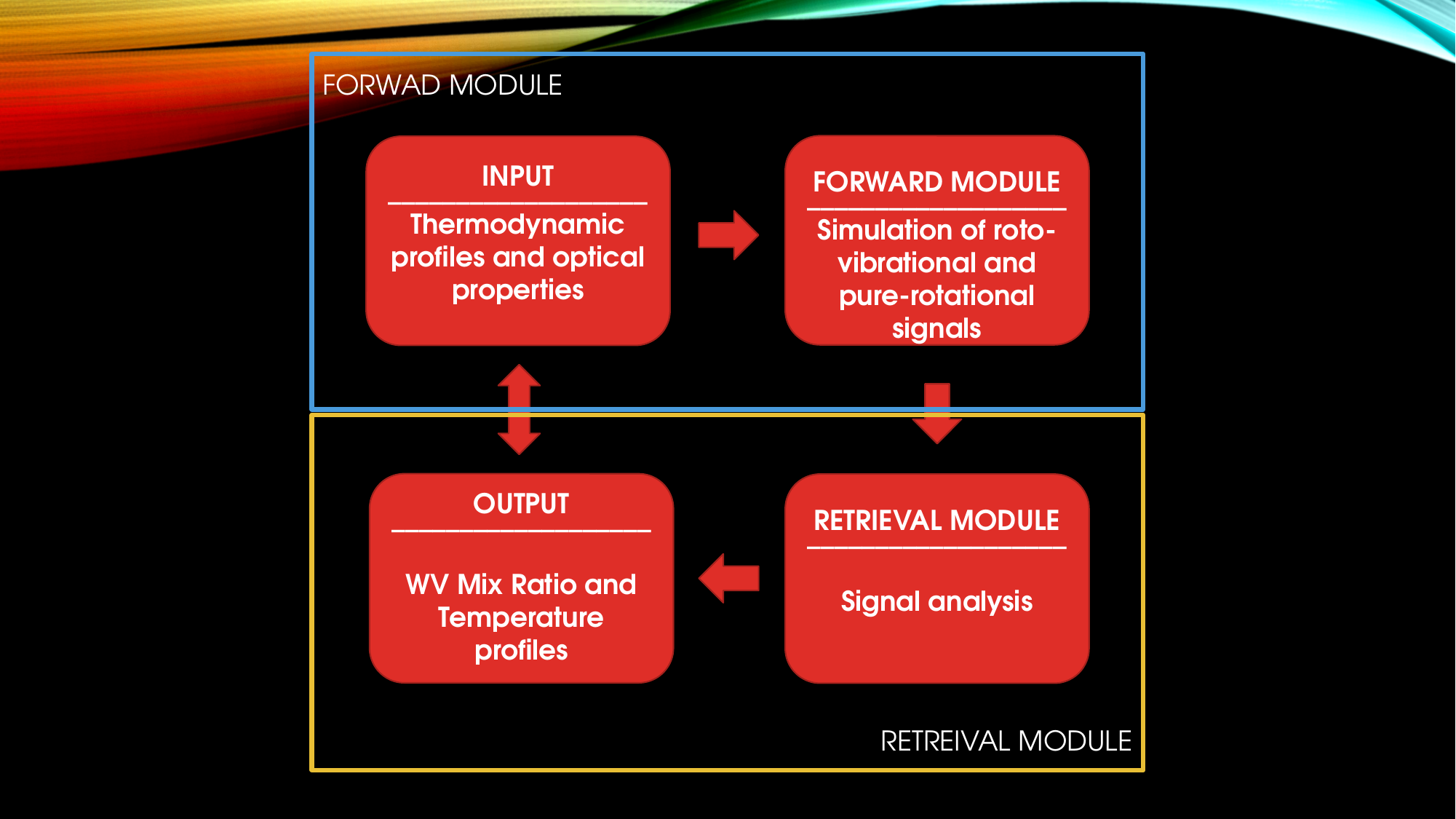

FORWAD MODULE

FORWARD MODULE
___________________
Simulation of roto-vibrational and pure-rotational signals
INPUT
___________________
Thermodynamic profiles and optical properties

RETREIVAL MODULE

OUTPUT
___________________

WV Mix Ratio and Temperature profiles

RETRIEVAL MODULE
___________________

Signal analysis